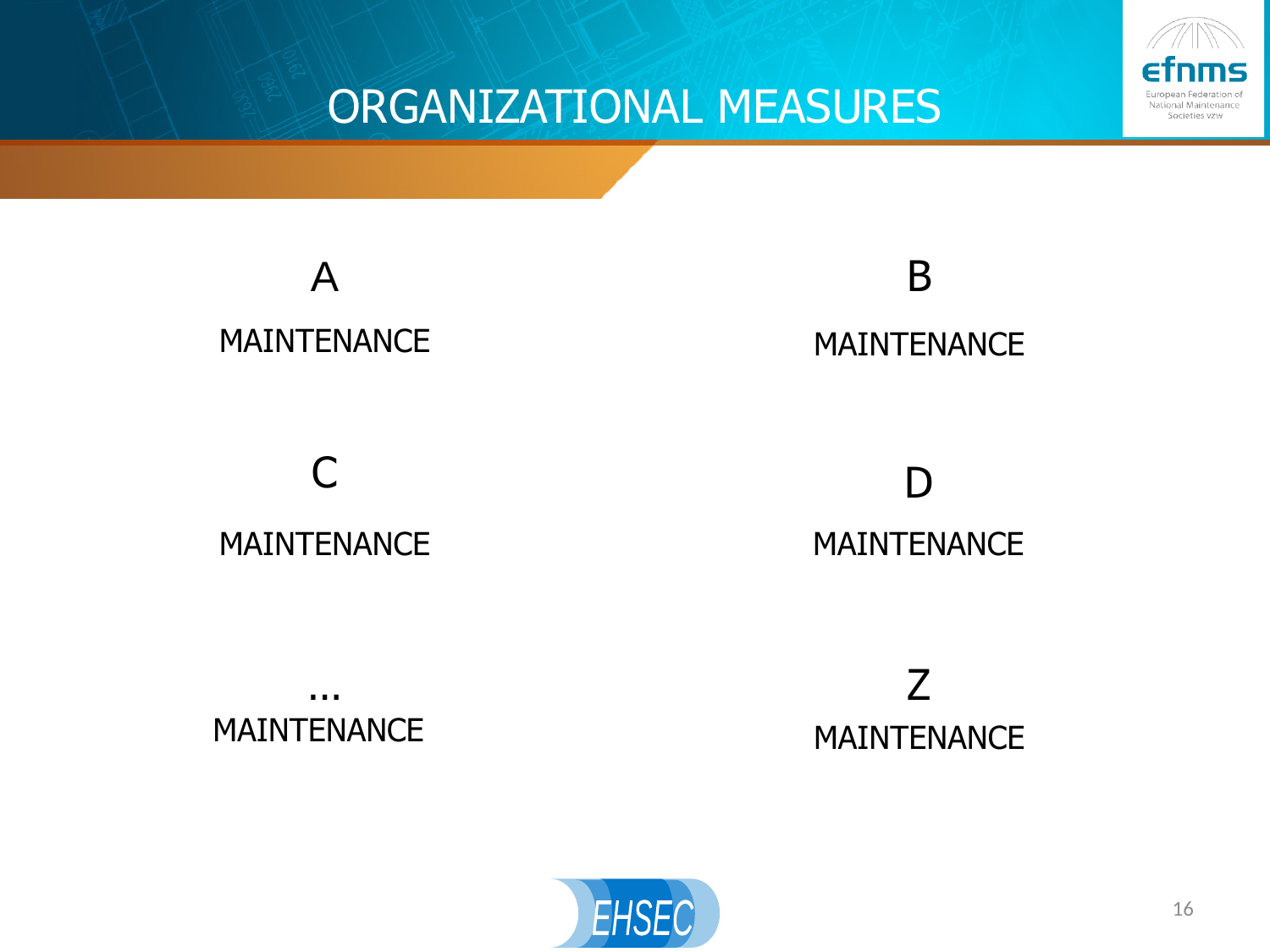

# ORGANIZATIONAL MEASURES
Α
B
MAINTENANCE
MAINTENANCE
C
D
MAINTENANCE
MAINTENANCE
…
Z
MAINTENANCE
MAINTENANCE
16